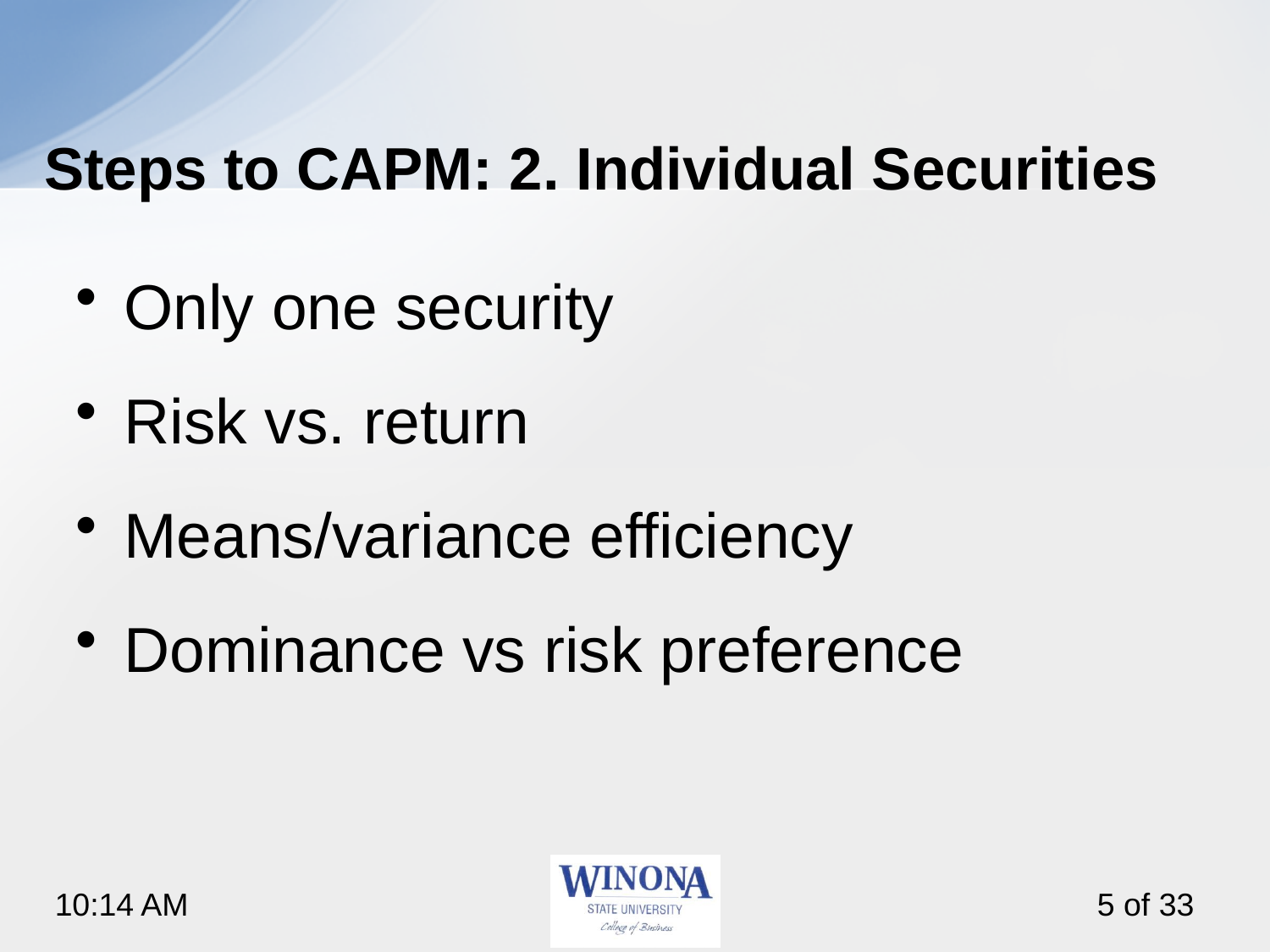

# Steps to CAPM: 2. Individual Securities
Only one security
Risk vs. return
Means/variance efficiency
Dominance vs risk preference